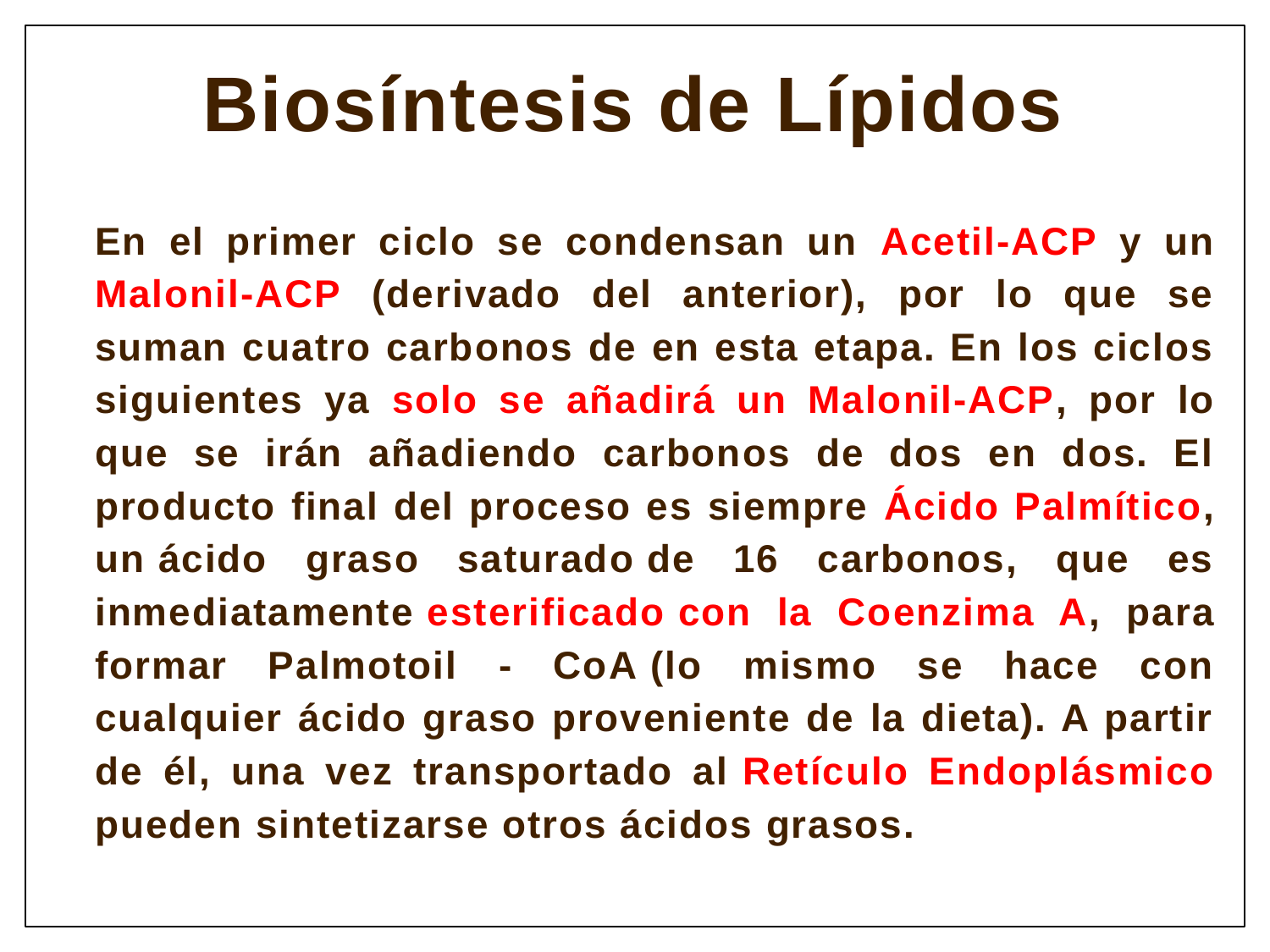

Biosíntesis de Lípidos
En el primer ciclo se condensan un Acetil-ACP y un Malonil-ACP (derivado del anterior), por lo que se suman cuatro carbonos de en esta etapa. En los ciclos siguientes ya solo se añadirá un Malonil-ACP, por lo que se irán añadiendo carbonos de dos en dos. El producto final del proceso es siempre Ácido Palmítico, un ácido graso saturado de 16 carbonos, que es inmediatamente esterificado con la Coenzima A, para formar Palmotoil - CoA (lo mismo se hace con cualquier ácido graso proveniente de la dieta). A partir de él, una vez transportado al Retículo Endoplásmico pueden sintetizarse otros ácidos grasos.